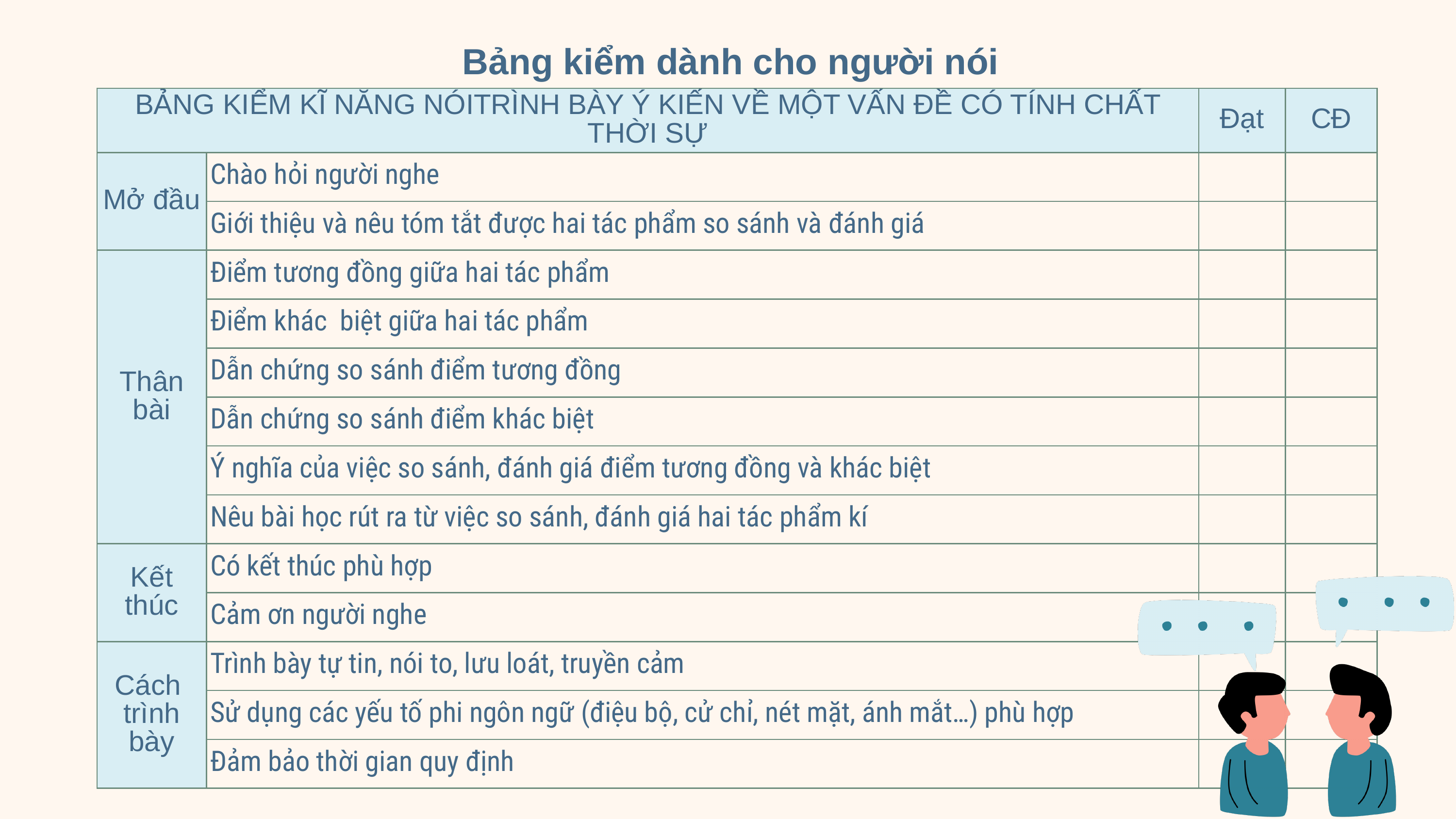

Bảng kiểm dành cho người nói
| BẢNG KIỂM KĨ NĂNG NÓITRÌNH BÀY Ý KIẾN VỀ MỘT VẤN ĐỀ CÓ TÍNH CHẤT THỜI SỰ | BẢNG KIỂM KĨ NĂNG NÓITRÌNH BÀY Ý KIẾN VỀ MỘT VẤN ĐỀ CÓ TÍNH CHẤT THỜI SỰ | Đạt | CĐ |
| --- | --- | --- | --- |
| Mở đầu | Chào hỏi người nghe |  |  |
| Mở đầu | Giới thiệu và nêu tóm tắt được hai tác phẩm so sánh và đánh giá |  |  |
| Thân bài | Điểm tương đồng giữa hai tác phẩm |  |  |
| Thân bài | Điểm khác biệt giữa hai tác phẩm |  |  |
| Thân bài | Dẫn chứng so sánh điểm tương đồng |  |  |
| Thân bài | Dẫn chứng so sánh điểm khác biệt |  |  |
| Thân bài | Ý nghĩa của việc so sánh, đánh giá điểm tương đồng và khác biệt |  |  |
| Thân bài | Nêu bài học rút ra từ việc so sánh, đánh giá hai tác phẩm kí |  |  |
| Kết thúc | Có kết thúc phù hợp |  |  |
| Kết thúc | Cảm ơn người nghe |  |  |
| Cách  trình bày | Trình bày tự tin, nói to, lưu loát, truyền cảm |  |  |
| Cách  trình bày | Sử dụng các yếu tố phi ngôn ngữ (điệu bộ, cử chỉ, nét mặt, ánh mắt…) phù hợp |  |  |
| Cách  trình bày | Đảm bảo thời gian quy định |  |  |